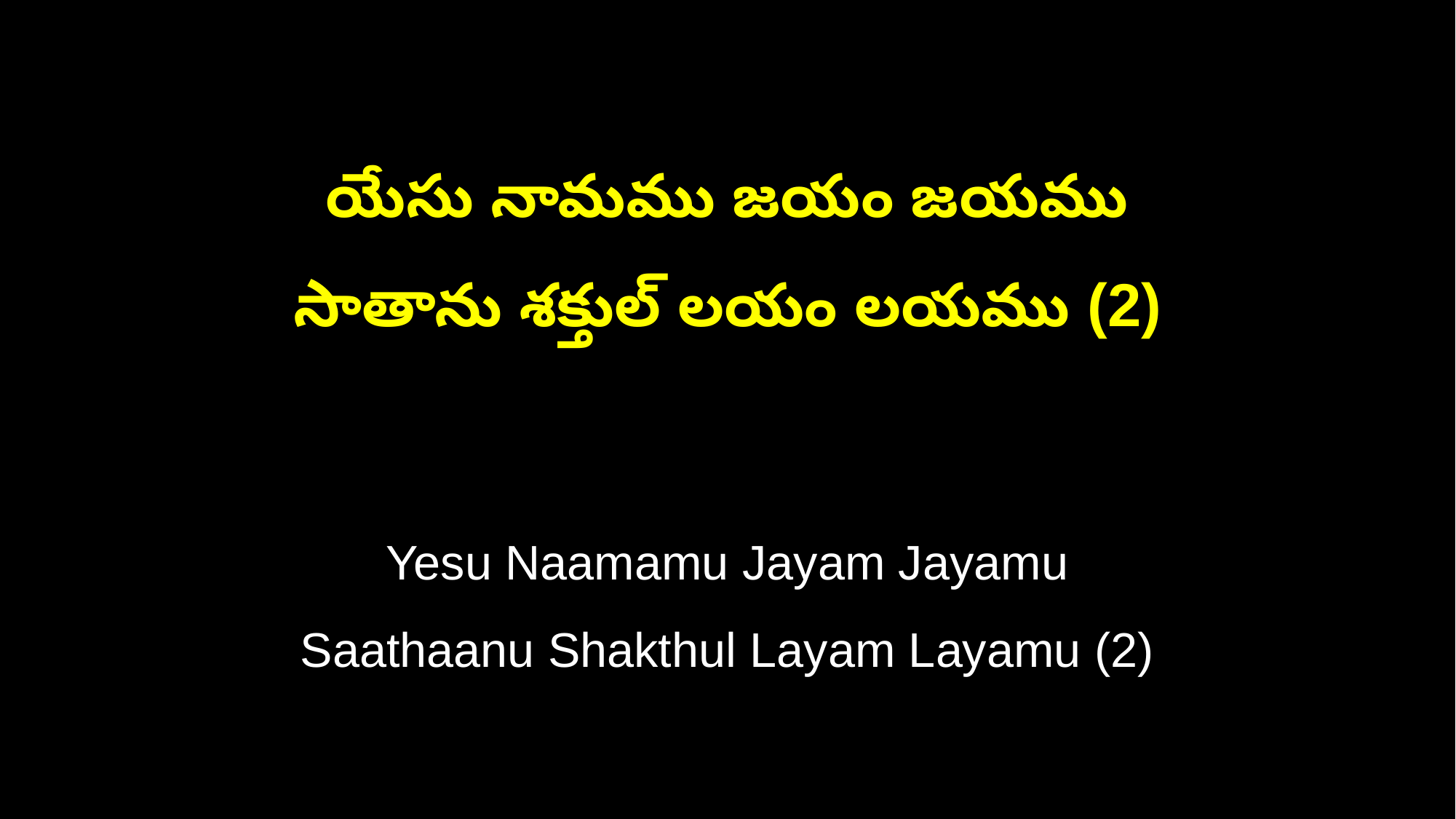

యేసు నామము జయం జయము
సాతాను శక్తుల్ లయం లయము (2)
Yesu Naamamu Jayam Jayamu
Saathaanu Shakthul Layam Layamu (2)